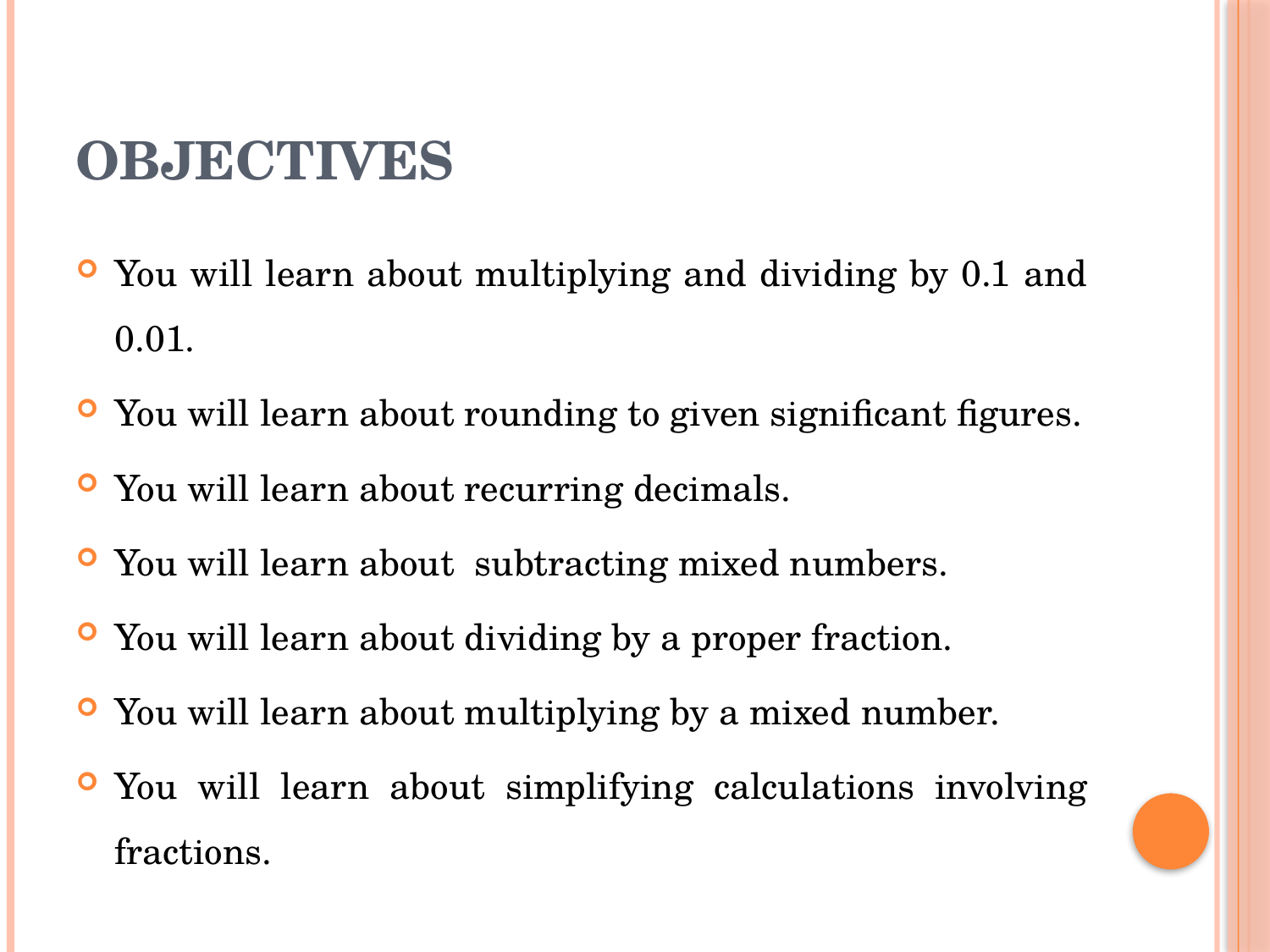

# Objectives
You will learn about multiplying and dividing by 0.1 and 0.01.
You will learn about rounding to given significant figures.
You will learn about recurring decimals.
You will learn about  subtracting mixed numbers.
You will learn about dividing by a proper fraction.
You will learn about multiplying by a mixed number.
You will learn about simplifying calculations involving fractions.